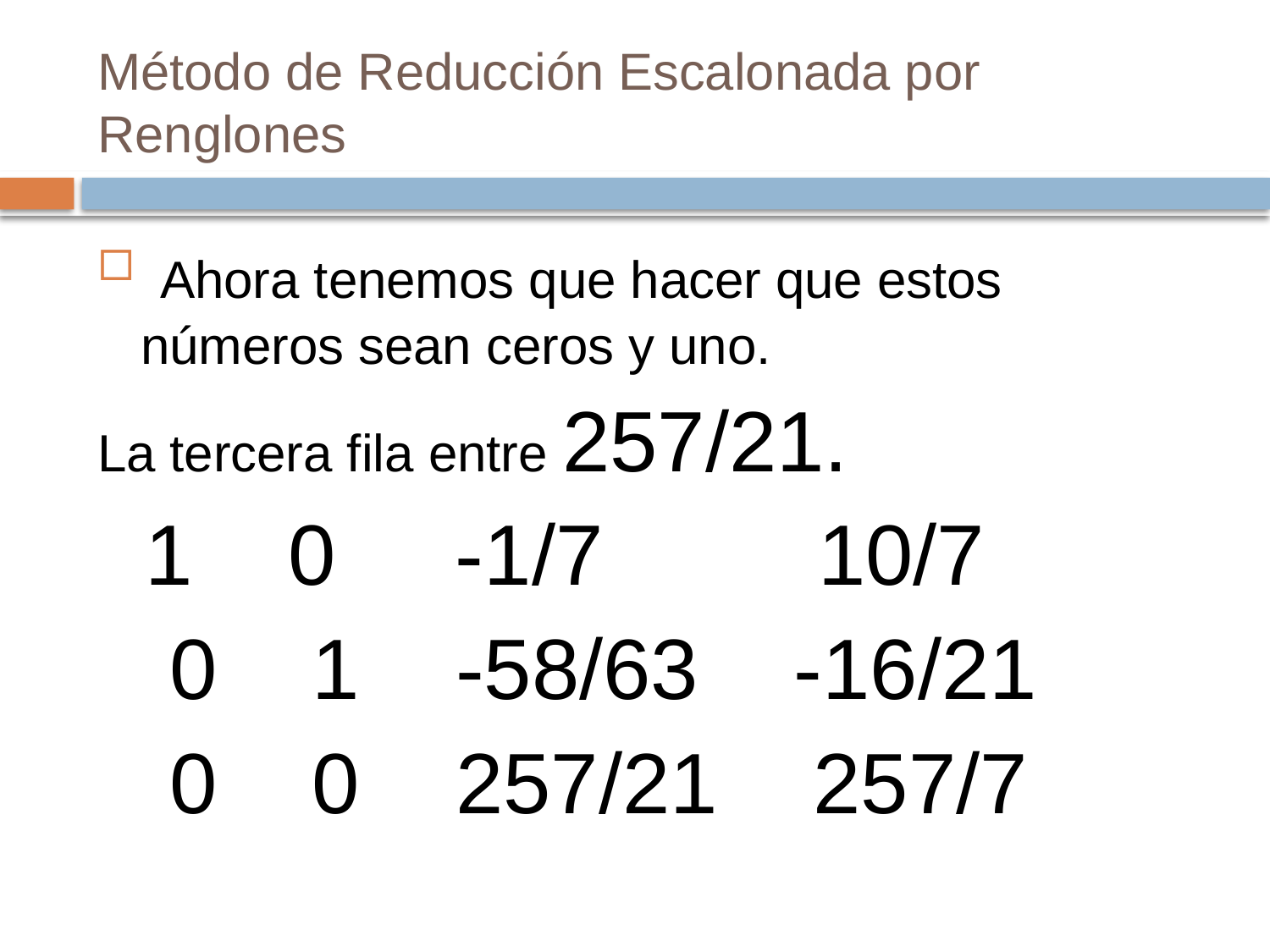

# Método de Reducción Escalonada por Renglones
 Ahora tenemos que hacer que estos números sean ceros y uno.
La tercera fila entre 257/21.
  1    0     -1/7         10/7
   0    1    -58/63    -16/21
   0    0    257/21    257/7